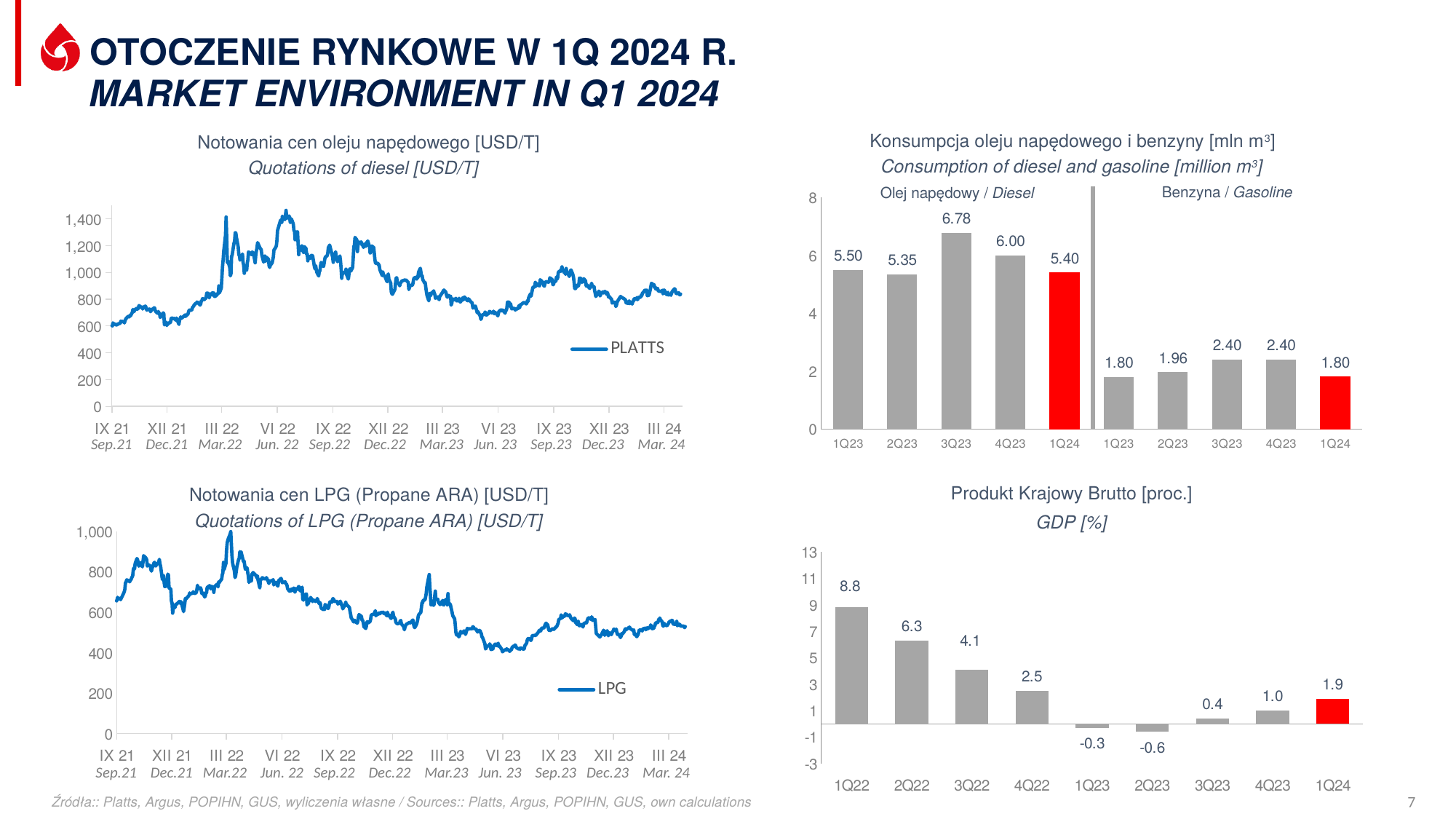

# OTOCZENIE RYNKOWE W 1Q 2024 R.
MARKET ENVIRONMENT IN Q1 2024
Konsumpcja oleju napędowego i benzyny [mln m3]
Notowania cen oleju napędowego [USD/T]
Consumption of diesel and gasoline [million m3]

### Chart

| Category | ON |
|---|---|
| 1Q23 | 5.5 |
| 2Q23 | 5.35 |
| 3Q23 | 6.78 |
| 4Q23 | 6.0 |
| 1Q24 | 5.4 |
| 1Q23 | 1.8 |
| 2Q23 | 1.96 |
| 3Q23 | 2.4 |
| 4Q23 | 2.4 |
| 1Q24 | 1.8 |
Quotations of diesel [USD/T]

### Chart

| Category | PLATTS |
|---|---|
| 44200 | 422.5 |
| 44201 | 434.75 |
| 44202 | 438.25 |
| 44203 | 439.0 |
| 44204 | 446.75 |
| 44207 | 449.0 |
| 44208 | 461.25 |
| 44209 | 461.5 |
| 44210 | 461.25 |
| 44211 | 453.75 |
| 44214 | 455.75 |
| 44215 | 461.0 |
| 44216 | 460.5 |
| 44217 | 456.5 |
| 44218 | 450.5 |
| 44221 | 451.0 |
| 44222 | 452.75 |
| 44223 | 458.0 |
| 44224 | 453.5 |
| 44225 | 452.5 |
| 44228 | 456.5 |
| 44229 | 474.0 |
| 44230 | 480.5 |
| 44231 | 479.0 |
| 44232 | 491.5 |
| 44235 | 497.5 |
| 44236 | 500.5 |
| 44237 | 505.25 |
| 44238 | 505.25 |
| 44239 | 505.75 |
| 44242 | 521.5 |
| 44243 | 518.5 |
| 44244 | 522.5 |
| 44245 | 529.75 |
| 44246 | 525.5 |
| 44249 | 528.5 |
| 44250 | 534.25 |
| 44251 | 542.75 |
| 44252 | 544.0 |
| 44253 | 534.25 |
| 44256 | 529.0 |
| 44257 | 520.0 |
| 44258 | 522.5 |
| 44259 | 538.25 |
| 44260 | 550.0 |
| 44263 | 548.75 |
| 44264 | 541.0 |
| 44265 | 534.5 |
| 44266 | 549.75 |
| 44267 | 554.5 |
| 44270 | 544.75 |
| 44271 | 539.0 |
| 44272 | 532.25 |
| 44273 | 516.0 |
| 44274 | 511.25 |
| 44277 | 514.5 |
| 44278 | 499.25 |
| 44279 | 510.0 |
| 44280 | 490.25 |
| 44281 | 514.75 |
| 44284 | 508.0 |
| 44285 | 510.0 |
| 44286 | 507.5 |
| 44287 | 501.0 |
| 44292 | 508.5 |
| 44293 | 499.5 |
| 44294 | 506.0 |
| 44295 | 509.0 |
| 44298 | 514.75 |
| 44299 | 513.25 |
| 44300 | 532.0 |
| 44301 | 533.25 |
| 44302 | 534.25 |
| 44305 | 532.5 |
| 44306 | 522.75 |
| 44307 | 524.25 |
| 44308 | 524.75 |
| 44309 | 528.5 |
| 44312 | 526.25 |
| 44313 | 529.5 |
| 44314 | 543.5 |
| 44315 | 547.75 |
| 44316 | 537.75 |
| 44320 | 555.25 |
| 44321 | 562.75 |
| 44322 | 554.25 |
| 44323 | 554.0 |
| 44326 | 557.5 |
| 44327 | 561.25 |
| 44328 | 572.75 |
| 44329 | 552.0 |
| 44330 | 560.75 |
| 44333 | 567.0 |
| 44334 | 569.25 |
| 44335 | 546.25 |
| 44336 | 549.5 |
| 44337 | 550.0 |
| 44340 | 560.5 |
| 44341 | 562.5 |
| 44342 | 565.25 |
| 44343 | 566.0 |
| 44344 | 569.25 |
| 44348 | 577.75 |
| 44349 | 583.25 |
| 44350 | 581.0 |
| 44351 | 585.25 |
| 44354 | 584.0 |
| 44355 | 584.25 |
| 44356 | 589.0 |
| 44357 | 591.75 |
| 44358 | 592.25 |
| 44361 | 597.25 |
| 44362 | 599.0 |
| 44363 | 608.25 |
| 44364 | 594.25 |
| 44365 | 596.75 |
| 44368 | 599.0 |
| 44369 | 603.75 |
| 44370 | 610.5 |
| 44371 | 607.0 |
| 44372 | 609.5 |
| 44375 | 603.75 |
| 44376 | 604.25 |
| 44377 | 601.0 |
| 44378 | 610.0 |
| 44379 | 615.25 |
| 44382 | 618.75 |
| 44383 | 603.0 |
| 44384 | 590.0 |
| 44385 | 596.25 |
| 44386 | 614.25 |
| 44389 | 610.0 |
| 44390 | 615.75 |
| 44391 | 616.0 |
| 44392 | 604.75 |
| 44393 | 600.5 |
| 44396 | 565.75 |
| 44397 | 567.0 |
| 44398 | 589.0 |
| 44399 | 597.0 |
| 44400 | 602.75 |
| 44403 | 604.0 |
| 44404 | 604.25 |
| 44405 | 605.25 |
| 44406 | 613.0 |
| 44407 | 616.75 |
| 44410 | 600.5 |
| 44411 | 595.5 |
| 44412 | 585.5 |
| 44413 | 588.25 |
| 44414 | 584.75 |
| 44417 | 565.75 |
| 44418 | 583.75 |
| 44419 | 580.25 |
| 44420 | 587.0 |
| 44421 | 586.75 |
| 44424 | 575.75 |
| 44425 | 578.5 |
| 44426 | 575.25 |
| 44427 | 547.75 |
| 44428 | 551.0 |
| 44431 | 574.25 |
| 44432 | 590.25 |
| 44433 | 594.25 |
| 44434 | 594.0 |
| 44435 | 603.5 |
| 44439 | 605.25 |
| 44440 | 600.0 |
| 44441 | 623.0 |
| 44442 | 618.0 |
| 44445 | 612.0 |
| 44446 | 607.25 |
| 44447 | 608.75 |
| 44448 | 609.25 |
| 44449 | 614.75 |
| 44452 | 619.25 |
| 44453 | 619.5 |
| 44454 | 636.25 |
| 44455 | 632.75 |
| 44456 | 634.75 |
| 44459 | 630.75 |
| 44460 | 623.0 |
| 44461 | 639.25 |
| 44462 | 650.5 |
| 44463 | 657.5 |
| 44466 | 671.75 |
| 44467 | 666.75 |
| 44468 | 669.25 |
| 44469 | 678.75 |
| 44470 | 675.75 |
| 44473 | 701.25 |
| 44474 | 723.5 |
| 44475 | 707.5 |
| 44476 | 708.75 |
| 44477 | 721.0 |
| 44480 | 731.0 |
| 44481 | 724.5 |
| 44482 | 728.5 |
| 44483 | 732.75 |
| 44484 | 752.75 |
| 44487 | 743.0 |
| 44488 | 738.5 |
| 44489 | 741.75 |
| 44490 | 726.75 |
| 44491 | 736.25 |
| 44494 | 748.5 |
| 44495 | 747.25 |
| 44496 | 731.0 |
| 44497 | 718.25 |
| 44498 | 722.0 |
| 44501 | 726.25 |
| 44502 | 725.5 |
| 44503 | 707.0 |
| 44504 | 713.25 |
| 44505 | 723.25 |
| 44508 | 729.5 |
| 44509 | 736.25 |
| 44510 | 733.5 |
| 44511 | 713.5 |
| 44512 | 706.5 |
| 44515 | 694.25 |
| 44516 | 708.25 |
| 44517 | 696.25 |
| 44518 | 693.25 |
| 44519 | 664.25 |
| 44522 | 680.0 |
| 44523 | 690.25 |
| 44524 | 697.75 |
| 44525 | 692.25 |
| 44526 | 608.25 |
| 44529 | 628.5 |
| 44530 | 603.5 |
| 44531 | 620.25 |
| 44532 | 614.0 |
| 44533 | 622.5 |
| 44536 | 626.25 |
| 44537 | 653.5 |
| 44538 | 659.75 |
| 44539 | 659.25 |
| 44540 | 654.0 |
| 44543 | 657.0 |
| 44544 | 651.0 |
| 44545 | 641.75 |
| 44546 | 659.25 |
| 44547 | 647.25 |
| 44550 | 612.25 |
| 44551 | 644.5 |
| 44552 | 654.0 |
| 44553 | 668.25 |
| 44554 | 657.0 |
| 44559 | 675.75 |
| 44560 | 683.0 |
| 44561 | 671.75 |
| 44565 | 689.75 |
| 44566 | 707.25 |
| 44567 | 718.5 |
| 44568 | 719.25 |
| 44571 | 717.25 |
| 44572 | 731.5 |
| 44573 | 744.0 |
| 44574 | 744.75 |
| 44575 | 756.0 |
| 44578 | 769.5 |
| 44579 | 771.0 |
| 44580 | 779.0 |
| 44581 | 776.25 |
| 44582 | 771.5 |
| 44585 | 756.25 |
| 44586 | 764.25 |
| 44587 | 787.75 |
| 44588 | 789.25 |
| 44589 | 804.25 |
| 44592 | 797.0 |
| 44593 | 803.25 |
| 44594 | 803.25 |
| 44595 | 816.75 |
| 44596 | 845.75 |
| 44599 | 843.5 |
| 44600 | 810.0 |
| 44601 | 825.5 |
| 44602 | 833.5 |
| 44603 | 838.5 |
| 44606 | 849.0 |
| 44607 | 826.0 |
| 44608 | 846.0 |
| 44609 | 819.5 |
| 44610 | 821.5 |
| 44613 | 833.5 |
| 44614 | 844.0 |
| 44615 | 841.25 |
| 44616 | 899.25 |
| 44617 | 847.0 |
| 44620 | 883.75 |
| 44621 | 963.5 |
| 44622 | 1043.5 |
| 44623 | 1090.5 |
| 44624 | 1155.5 |
| 44627 | 1277.5 |
| 44628 | 1414.0 |
| 44629 | 1256.25 |
| 44630 | 1072.75 |
| 44631 | 1085.5 |
| 44634 | 1036.0 |
| 44635 | 974.75 |
| 44636 | 990.25 |
| 44637 | 1119.25 |
| 44638 | 1130.25 |
| 44641 | 1217.5 |
| 44642 | 1231.25 |
| 44643 | 1296.75 |
| 44644 | 1295.25 |
| 44645 | 1262.0 |
| 44648 | 1189.25 |
| 44649 | 1132.0 |
| 44650 | 1125.75 |
| 44651 | 1091.5 |
| 44652 | 1107.5 |
| 44655 | 1137.0 |
| 44656 | 1075.0 |
| 44657 | 1052.75 |
| 44658 | 993.25 |
| 44659 | 1021.75 |
| 44662 | 1017.75 |
| 44663 | 1069.5 |
| 44664 | 1095.75 |
| 44665 | 1153.0 |
| 44670 | 1132.5 |
| 44671 | 1153.5 |
| 44672 | 1136.25 |
| 44673 | 1148.25 |
| 44676 | 1071.75 |
| 44677 | 1128.5 |
| 44678 | 1159.25 |
| 44679 | 1184.0 |
| 44680 | 1222.5 |
| 44684 | 1182.75 |
| 44685 | 1175.0 |
| 44686 | 1171.5 |
| 44687 | 1130.5 |
| 44690 | 1077.5 |
| 44691 | 1087.0 |
| 44692 | 1122.0 |
| 44693 | 1084.5 |
| 44694 | 1114.75 |
| 44697 | 1103.0 |
| 44698 | 1098.25 |
| 44699 | 1049.75 |
| 44700 | 1037.25 |
| 44701 | 1053.25 |
| 44704 | 1071.0 |
| 44705 | 1093.0 |
| 44706 | 1115.25 |
| 44707 | 1168.0 |
| 44708 | 1172.25 |
| 44711 | 1197.25 |
| 44712 | 1240.25 |
| 44713 | 1312.75 |
| 44718 | 1391.0 |
| 44719 | 1379.0 |
| 44720 | 1372.75 |
| 44721 | 1420.0 |
| 44722 | 1408.75 |
| 44725 | 1394.0 |
| 44726 | 1425.25 |
| 44727 | 1463.25 |
| 44728 | 1417.25 |
| 44729 | 1405.25 |
| 44732 | 1421.0 |
| 44733 | 1411.25 |
| 44734 | 1372.0 |
| 44735 | 1387.75 |
| 44736 | 1399.25 |
| 44739 | 1361.0 |
| 44740 | 1312.5 |
| 44741 | 1308.25 |
| 44742 | 1243.75 |
| 44743 | 1296.75 |
| 44746 | 1303.75 |
| 44747 | 1210.0 |
| 44748 | 1132.25 |
| 44749 | 1179.25 |
| 44750 | 1169.25 |
| 44753 | 1199.25 |
| 44754 | 1159.0 |
| 44755 | 1178.25 |
| 44756 | 1149.25 |
| 44757 | 1193.25 |
| 44760 | 1178.75 |
| 44761 | 1135.5 |
| 44762 | 1138.0 |
| 44763 | 1086.5 |
| 44764 | 1123.0 |
| 44767 | 1105.5 |
| 44768 | 1110.75 |
| 44769 | 1127.75 |
| 44770 | 1125.75 |
| 44771 | 1123.5 |
| 44774 | 1039.0 |
| 44775 | 1025.5 |
| 44776 | 1050.5 |
| 44777 | 1018.75 |
| 44778 | 999.25 |
| 44781 | 973.75 |
| 44782 | 1013.0 |
| 44783 | 1011.25 |
| 44784 | 1048.75 |
| 44785 | 1074.5 |
| 44788 | 1047.5 |
| 44789 | 1045.75 |
| 44790 | 1070.0 |
| 44791 | 1100.75 |
| 44792 | 1115.0 |
| 44795 | 1124.25 |
| 44796 | 1143.5 |
| 44797 | 1187.75 |
| 44798 | 1193.25 |
| 44799 | 1204.5 |
| 44803 | 1133.0 |
| 44804 | 1114.5 |
| 44805 | 1075.5 |
| 44806 | 1111.75 |
| 44809 | 1154.0 |
| 44810 | 1095.25 |
| 44811 | 1104.75 |
| 44812 | 1080.0 |
| 44813 | 1091.5 |
| 44816 | 1122.75 |
| 44817 | 1085.75 |
| 44818 | 1030.0 |
| 44819 | 956.0 |
| 44820 | 988.25 |
| 44824 | 1002.75 |
| 44825 | 994.75 |
| 44826 | 1024.25 |
| 44827 | 985.0 |
| 44830 | 950.0 |
| 44831 | 986.25 |
| 44832 | 1023.0 |
| 44833 | 1027.5 |
| 44834 | 1009.75 |
| 44837 | 1037.0 |
| 44838 | 1108.0 |
| 44839 | 1193.5 |
| 44840 | 1202.5 |
| 44841 | 1261.5 |
| 44844 | 1242.5 |
| 44845 | 1155.75 |
| 44846 | 1206.25 |
| 44847 | 1228.25 |
| 44848 | 1215.5 |
| 44851 | 1227.75 |
| 44852 | 1218.5 |
| 44853 | 1201.75 |
| 44854 | 1209.5 |
| 44855 | 1186.5 |
| 44858 | 1215.25 |
| 44859 | 1194.75 |
| 44860 | 1221.25 |
| 44861 | 1224.75 |
| 44862 | 1235.0 |
| 44865 | 1192.75 |
| 44866 | 1144.75 |
| 44867 | 1148.25 |
| 44868 | 1193.0 |
| 44869 | 1197.0 |
| 44872 | 1185.25 |
| 44873 | 1137.25 |
| 44874 | 1092.0 |
| 44875 | 1067.25 |
| 44876 | 1067.25 |
| 44879 | 1069.0 |
| 44880 | 1055.0 |
| 44881 | 1055.75 |
| 44882 | 1020.5 |
| 44883 | 1010.75 |
| 44886 | 976.5 |
| 44887 | 1004.25 |
| 44888 | 981.5 |
| 44889 | 976.5 |
| 44890 | 976.0 |
| 44893 | 941.75 |
| 44894 | 930.75 |
| 44895 | 968.75 |
| 44896 | 988.75 |
| 44897 | 949.5 |
| 44900 | 920.75 |
| 44901 | 855.5 |
| 44902 | 840.75 |
| 44903 | 837.0 |
| 44904 | 846.75 |
| 44907 | 874.25 |
| 44908 | 919.75 |
| 44909 | 958.0 |
| 44910 | 960.25 |
| 44911 | 921.5 |
| 44914 | 913.75 |
| 44915 | 900.0 |
| 44916 | 921.25 |
| 44917 | 924.75 |
| 44918 | 935.5 |
| 44923 | 943.0 |
| 44924 | 942.0 |
| 44925 | 945.0 |
| 44929 | 925.25 |
| 44930 | 872.5 |
| 44931 | 887.75 |
| 44932 | 903.75 |
| 44935 | 903.5 |
| 44936 | 905.0 |
| 44937 | 923.0 |
| 44938 | 949.25 |
| 44939 | 961.75 |
| 44942 | 958.5 |
| 44943 | 950.0 |
| 44944 | 972.25 |
| 44945 | 960.25 |
| 44946 | 1001.5 |
| 44949 | 1030.75 |
| 44950 | 1001.75 |
| 44951 | 969.5 |
| 44952 | 976.0 |
| 44953 | 946.5 |
| 44956 | 921.5 |
| 44957 | 924.0 |
| 44958 | 889.0 |
| 44959 | 855.25 |
| 44960 | 828.75 |
| 44963 | 788.5 |
| 44964 | 840.25 |
| 44965 | 844.25 |
| 44966 | 825.75 |
| 44967 | 843.75 |
| 44970 | 854.5 |
| 44971 | 862.75 |
| 44972 | 842.75 |
| 44973 | 836.25 |
| 44974 | 806.75 |
| 44977 | 818.0 |
| 44978 | 815.5 |
| 44979 | 811.25 |
| 44980 | 796.25 |
| 44981 | 820.0 |
| 44984 | 839.5 |
| 44985 | 846.0 |
| 44986 | 852.25 |
| 44987 | 863.25 |
| 44988 | 868.25 |
| 44991 | 853.75 |
| 44992 | 835.5 |
| 44993 | 819.25 |
| 44994 | 815.0 |
| 44995 | 829.25 |
| 44998 | 821.25 |
| 44999 | 821.5 |
| 45000 | 755.5 |
| 45001 | 771.0 |
| 45002 | 802.0 |
| 45005 | 797.5 |
| 45006 | 795.25 |
| 45007 | 806.5 |
| 45008 | 805.75 |
| 45009 | 787.75 |
| 45012 | 790.25 |
| 45013 | 807.0 |
| 45014 | 786.0 |
| 45015 | 778.75 |
| 45016 | 784.25 |
| 45019 | 810.75 |
| 45020 | 794.75 |
| 45021 | 811.5 |
| 45022 | 816.25 |
| 45027 | 788.0 |
| 45028 | 802.25 |
| 45029 | 803.0 |
| 45030 | 793.75 |
| 45033 | 777.5 |
| 45034 | 777.75 |
| 45035 | 762.5 |
| 45036 | 733.5 |
| 45037 | 741.25 |
| 45040 | 748.25 |
| 45041 | 732.0 |
| 45042 | 717.75 |
| 45043 | 698.75 |
| 45044 | 708.0 |
| 45048 | 673.75 |
| 45049 | 649.5 |
| 45050 | 659.25 |
| 45051 | 683.25 |
| 45055 | 685.75 |
| 45056 | 704.5 |
| 45057 | 696.25 |
| 45058 | 681.0 |
| 45061 | 691.75 |
| 45062 | 693.75 |
| 45063 | 708.25 |
| 45064 | 707.25 |
| 45065 | 703.75 |
| 45068 | 697.0 |
| 45069 | 702.0 |
| 45070 | 710.25 |
| 45071 | 691.25 |
| 45072 | 704.0 |
| 45076 | 684.5 |
| 45077 | 675.25 |
| 45078 | 695.75 |
| 45079 | 709.25 |
| 45082 | 720.0 |
| 45083 | 712.75 |
| 45084 | 720.0 |
| 45085 | 712.25 |
| 45086 | 717.5 |
| 45089 | 695.5 |
| 45090 | 717.5 |
| 45091 | 716.0 |
| 45092 | 735.5 |
| 45093 | 778.0 |
| 45096 | 777.5 |
| 45097 | 745.75 |
| 45098 | 767.0 |
| 45099 | 745.25 |
| 45100 | 728.0 |
| 45103 | 731.75 |
| 45104 | 733.5 |
| 45105 | 726.25 |
| 45106 | 718.5 |
| 45107 | 729.25 |
| 45110 | 727.75 |
| 45111 | 736.75 |
| 45112 | 753.0 |
| 45113 | 735.75 |
| 45114 | 756.5 |
| 45117 | 765.0 |
| 45118 | 769.5 |
| 45119 | 772.75 |
| 45120 | 774.25 |
| 45121 | 774.5 |
| 45124 | 765.25 |
| 45125 | 770.5 |
| 45126 | 790.5 |
| 45127 | 783.0 |
| 45128 | 811.0 |
| 45131 | 840.5 |
| 45132 | 822.5 |
| 45133 | 847.75 |
| 45134 | 868.0 |
| 45135 | 890.25 |
| 45138 | 891.5 |
| 45139 | 925.75 |
| 45140 | 895.75 |
| 45141 | 909.75 |
| 45142 | 915.5 |
| 45145 | 901.5 |
| 45146 | 899.75 |
| 45147 | 945.5 |
| 45148 | 939.75 |
| 45149 | 939.0 |
| 45152 | 918.0 |
| 45153 | 899.25 |
| 45154 | 898.0 |
| 45155 | 920.0 |
| 45156 | 931.0 |
| 45159 | 929.5 |
| 45160 | 927.75 |
| 45161 | 928.0 |
| 45162 | 932.75 |
| 45163 | 960.25 |
| 45167 | 945.5 |
| 45168 | 908.25 |
| 45169 | 909.5 |
| 45170 | 928.5 |
| 45173 | 935.75 |
| 45174 | 967.25 |
| 45175 | 949.75 |
| 45176 | 960.0 |
| 45177 | 1000.25 |
| 45180 | 1013.0 |
| 45181 | 1008.75 |
| 45182 | 1022.75 |
| 45183 | 1043.0 |
| 45184 | 1020.5 |
| 45187 | 997.5 |
| 45188 | 1002.5 |
| 45189 | 985.5 |
| 45190 | 1029.25 |
| 45191 | 1002.5 |
| 45194 | 981.5 |
| 45195 | 970.25 |
| 45196 | 986.5 |
| 45197 | 1011.25 |
| 45198 | 1018.75 |
| 45201 | 984.5 |
| 45202 | 966.75 |
| 45203 | 932.0 |
| 45204 | 881.25 |
| 45205 | 879.0 |
| 45208 | 898.75 |
| 45209 | 907.5 |
| 45210 | 897.0 |
| 45211 | 913.25 |
| 45212 | 958.0 |
| 45215 | 952.75 |
| 45216 | 925.0 |
| 45217 | 935.0 |
| 45218 | 930.0 |
| 45219 | 953.0 |
| 45222 | 937.0 |
| 45223 | 901.5 |
| 45224 | 897.25 |
| 45225 | 906.5 |
| 45226 | 895.5 |
| 45229 | 880.75 |
| 45230 | 894.5 |
| 45231 | 902.0 |
| 45232 | 919.5 |
| 45233 | 896.25 |
| 45236 | 895.5 |
| 45237 | 863.75 |
| 45238 | 843.5 |
| 45239 | 820.5 |
| 45240 | 828.0 |
| 45243 | 850.0 |
| 45244 | 860.25 |
| 45245 | 853.0 |
| 45246 | 824.75 |
| 45247 | 836.25 |
| 45250 | 852.0 |
| 45251 | 855.25 |
| 45252 | 847.0 |
| 45253 | 851.0 |
| 45254 | 859.25 |
| 45257 | 836.5 |
| 45258 | 851.0 |
| 45259 | 836.5 |
| 45260 | 815.25 |
| 45261 | 820.5 |
| 45264 | 804.0 |
| 45265 | 799.5 |
| 45266 | 770.75 |
| 45267 | 773.0 |
| 45268 | 778.25 |
| 45271 | 776.25 |
| 45272 | 745.25 |
| 45273 | 754.0 |
| 45274 | 774.0 |
| 45275 | 785.5 |
| 45278 | 807.25 |
| 45279 | 814.75 |
| 45280 | 821.0 |
| 45281 | 813.5 |
| 45282 | 813.25 |
| 45287 | 799.25 |
| 45288 | 792.5 |
| 45289 | 772.0 |
| 45293 | 769.0 |
| 45294 | 788.0 |
| 45295 | 767.25 |
| 45296 | 781.0 |
| 45299 | 763.75 |
| 45300 | 781.75 |
| 45301 | 786.0 |
| 45302 | 802.5 |
| 45303 | 803.5 |
| 45306 | 798.75 |
| 45307 | 812.5 |
| 45308 | 796.25 |
| 45309 | 807.5 |
| 45310 | 814.25 |
| 45313 | 815.0 |
| 45314 | 829.75 |
| 45315 | 827.25 |
| 45316 | 846.75 |
| 45317 | 849.0 |
| 45320 | 867.5 |
| 45321 | 859.5 |
| 45322 | 866.25 |
| 45323 | 867.75 |
| 45324 | 826.25 |
| 45327 | 830.75 |
| 45328 | 853.25 |
| 45329 | 872.75 |
| 45330 | 897.75 |
| 45331 | 919.25 |
| 45334 | 907.5 |
| 45335 | 909.0 |
| 45336 | 887.75 |
| 45337 | 892.0 |
| 45338 | 876.0 |
| 45341 | 880.75 |
| 45342 | 864.25 |
| 45343 | 860.25 |
| 45344 | 861.0 |
| 45345 | 857.5 |
| 45348 | 862.0 |
| 45349 | 867.25 |
| 45350 | 840.5 |
| 45351 | 846.0 |
| 45352 | 869.0 |
| 45355 | 841.5 |
| 45356 | 834.25 |
| 45357 | 847.5 |
| 45358 | 850.75 |
| 45359 | 831.75 |
| 45362 | 835.5 |
| 45363 | 830.0 |
| 45364 | 844.0 |
| 45365 | 854.75 |
| 45366 | 861.75 |
| 45369 | 878.0 |
| 45370 | 873.75 |
| 45371 | 849.25 |
| 45372 | 841.75 |
| 45373 | 842.25 |
| 45376 | 847.75 |
| 45377 | 835.75 |
| 45378 | 832.5 |
| 45379 | 838.0 |
Benzyna / Gasoline
Olej napędowy / Diesel
Sep.21    Dec.21   Mar.22    Jun. 22   Sep.22    Dec.22    Mar.23   Jun. 23    Sep.23   Dec.23    Mar. 24
Produkt Krajowy Brutto [proc.]
GDP [%]
Notowania cen LPG (Propane ARA) [USD/T]

### Chart

| Category | LPG |
|---|---|
| 43832 | 484.5 |
| 43833 | 515.5 |
| 43836 | 531.0 |
| 43837 | 521.0 |
| 43838 | 493.5 |
| 43839 | 470.5 |
| 43840 | 466.0 |
| 43843 | 451.0 |
| 43844 | 471.0 |
| 43845 | 456.0 |
| 43846 | 454.0 |
| 43847 | 439.5 |
| 43850 | 444.0 |
| 43851 | 424.0 |
| 43852 | 424.0 |
| 43853 | 425.0 |
| 43854 | 404.0 |
| 43857 | 389.0 |
| 43858 | 378.0 |
| 43859 | 372.5 |
| 43860 | 360.0 |
| 43861 | 339.0 |
| 43864 | 317.0 |
| 43865 | 332.0 |
| 43866 | 333.5 |
| 43867 | 330.0 |
| 43868 | 337.0 |
| 43871 | 327.0 |
| 43872 | 320.0 |
| 43873 | 329.0 |
| 43874 | 334.0 |
| 43875 | 326.0 |
| 43878 | 333.0 |
| 43879 | 331.0 |
| 43880 | 346.0 |
| 43881 | 351.0 |
| 43882 | 339.5 |
| 43885 | 328.5 |
| 43886 | 327.5 |
| 43887 | 321.5 |
| 43888 | 316.0 |
| 43889 | 316.0 |
| 43892 | 320.0 |
| 43893 | 327.5 |
| 43894 | 307.5 |
| 43895 | 314.5 |
| 43896 | 291.5 |
| 43899 | 251.5 |
| 43900 | 229.0 |
| 43901 | 226.0 |
| 43902 | 208.0 |
| 43903 | 216.0 |
| 43906 | 192.5 |
| 43907 | 187.0 |
| 43908 | 163.5 |
| 43909 | 158.5 |
| 43910 | 166.0 |
| 43913 | 136.0 |
| 43914 | 149.0 |
| 43915 | 161.5 |
| 43916 | 167.5 |
| 43917 | 176.0 |
| 43920 | 175.5 |
| 43921 | 196.0 |
| 43922 | 189.0 |
| 43923 | 203.0 |
| 43924 | 226.0 |
| 43927 | 220.5 |
| 43928 | 217.5 |
| 43929 | 215.0 |
| 43930 | 221.0 |
| 43935 | 264.5 |
| 43936 | 260.5 |
| 43937 | 272.0 |
| 43938 | 280.5 |
| 43941 | 269.0 |
| 43942 | 234.0 |
| 43943 | 247.5 |
| 43944 | 247.0 |
| 43945 | 228.5 |
| 43948 | 219.0 |
| 43949 | 226.0 |
| 43950 | 224.5 |
| 43951 | 213.0 |
| 43952 | 208.5 |
| 43955 | 211.0 |
| 43956 | 229.5 |
| 43957 | 231.0 |
| 43958 | 240.5 |
| 43962 | 234.0 |
| 43963 | 236.5 |
| 43964 | 243.0 |
| 43965 | 255.0 |
| 43966 | 258.0 |
| 43969 | 279.0 |
| 43970 | 275.0 |
| 43971 | 284.0 |
| 43972 | 290.0 |
| 43973 | 278.5 |
| 43977 | 276.5 |
| 43978 | 262.5 |
| 43979 | 263.5 |
| 43980 | 274.0 |
| 43983 | 290.0 |
| 43984 | 294.5 |
| 43985 | 297.0 |
| 43986 | 299.0 |
| 43987 | 329.0 |
| 43990 | 321.0 |
| 43991 | 300.0 |
| 43992 | 297.0 |
| 43993 | 284.5 |
| 43994 | 290.0 |
| 43997 | 293.0 |
| 43998 | 300.0 |
| 43999 | 295.0 |
| 44000 | 295.0 |
| 44001 | 295.5 |
| 44004 | 302.5 |
| 44005 | 303.5 |
| 44006 | 282.5 |
| 44007 | 282.5 |
| 44008 | 273.5 |
| 44011 | 269.25 |
| 44012 | 267.0 |
| 44013 | 266.75 |
| 44014 | 271.0 |
| 44015 | 277.0 |
| 44018 | 276.5 |
| 44019 | 280.75 |
| 44020 | 282.0 |
| 44021 | 283.5 |
| 44022 | 284.0 |
| 44025 | 294.0 |
| 44026 | 295.75 |
| 44027 | 302.75 |
| 44028 | 303.0 |
| 44029 | 300.0 |
| 44032 | 305.0 |
| 44033 | 316.75 |
| 44034 | 310.0 |
| 44035 | 310.5 |
| 44036 | 307.25 |
| 44039 | 303.0 |
| 44040 | 298.0 |
| 44041 | 299.0 |
| 44042 | 292.0 |
| 44043 | 298.5 |
| 44046 | 318.25 |
| 44047 | 319.75 |
| 44048 | 335.75 |
| 44049 | 331.25 |
| 44050 | 323.5 |
| 44053 | 320.0 |
| 44054 | 318.0 |
| 44055 | 329.0 |
| 44056 | 328.25 |
| 44057 | 325.25 |
| 44060 | 330.25 |
| 44061 | 333.0 |
| 44062 | 335.75 |
| 44063 | 331.25 |
| 44064 | 332.5 |
| 44067 | 337.0 |
| 44068 | 330.5 |
| 44069 | 321.0 |
| 44070 | 322.0 |
| 44071 | 328.0 |
| 44075 | 328.5 |
| 44076 | 319.0 |
| 44077 | 304.25 |
| 44078 | 286.5 |
| 44081 | 295.0 |
| 44082 | 298.5 |
| 44083 | 303.0 |
| 44084 | 301.25 |
| 44085 | 303.5 |
| 44088 | 306.25 |
| 44089 | 312.0 |
| 44090 | 323.0 |
| 44091 | 330.5 |
| 44092 | 328.5 |
| 44095 | 314.25 |
| 44096 | 326.75 |
| 44097 | 331.5 |
| 44098 | 332.0 |
| 44099 | 348.75 |
| 44102 | 352.0 |
| 44103 | 348.25 |
| 44104 | 355.0 |
| 44105 | 347.0 |
| 44106 | 341.5 |
| 44109 | 355.0 |
| 44110 | 361.0 |
| 44111 | 361.0 |
| 44112 | 382.5 |
| 44113 | 389.5 |
| 44116 | 383.0 |
| 44117 | 384.75 |
| 44118 | 398.25 |
| 44119 | 394.0 |
| 44120 | 387.75 |
| 44123 | 390.25 |
| 44124 | 390.5 |
| 44125 | 381.25 |
| 44126 | 388.75 |
| 44127 | 384.0 |
| 44130 | 375.0 |
| 44131 | 377.0 |
| 44132 | 367.0 |
| 44133 | 365.0 |
| 44134 | 368.25 |
| 44137 | 377.0 |
| 44138 | 386.0 |
| 44139 | 388.5 |
| 44140 | 384.25 |
| 44141 | 372.5 |
| 44144 | 377.5 |
| 44145 | 374.0 |
| 44146 | 384.25 |
| 44147 | 392.5 |
| 44148 | 383.25 |
| 44151 | 379.5 |
| 44152 | 375.0 |
| 44153 | 372.0 |
| 44154 | 362.0 |
| 44155 | 370.0 |
| 44158 | 374.5 |
| 44159 | 392.5 |
| 44160 | 385.0 |
| 44161 | 381.75 |
| 44162 | 386.0 |
| 44165 | 384.0 |
| 44166 | 367.5 |
| 44167 | 370.0 |
| 44168 | 379.0 |
| 44169 | 389.0 |
| 44172 | 403.0 |
| 44173 | 411.0 |
| 44174 | 406.5 |
| 44175 | 419.5 |
| 44176 | 418.25 |
| 44179 | 420.0 |
| 44180 | 425.0 |
| 44181 | 439.5 |
| 44182 | 462.5 |
| 44183 | 484.5 |
| 44186 | 453.5 |
| 44187 | 449.5 |
| 44188 | 457.5 |
| 44189 | 465.5 |
| 44194 | 486.0 |
| 44196 | 507.5 |
| 44196 | 507.5 |
| 44200 | 526.75 |
| 44201 | 518.0 |
| 44202 | 523.0 |
| 44202 | 523.0 |
| 44203 | 513.75 |
| 44204 | 519.0 |
| 44207 | 522.0 |
| 44208 | 527.0 |
| 44209 | 531.0 |
| 44210 | 547.0 |
| 44211 | 549.5 |
| 44214 | 537.5 |
| 44215 | 514.0 |
| 44216 | 491.0 |
| 44217 | 495.5 |
| 44218 | 491.5 |
| 44221 | 496.5 |
| 44222 | 488.25 |
| 44223 | 488.5 |
| 44224 | 482.0 |
| 44225 | 493.0 |
| 44228 | 492.0 |
| 44229 | 499.5 |
| 44230 | 517.75 |
| 44231 | 521.5 |
| 44232 | 526.0 |
| 44235 | 531.0 |
| 44236 | 528.5 |
| 44237 | 524.5 |
| 44238 | 536.0 |
| 44239 | 541.0 |
| 44242 | 553.0 |
| 44243 | 554.5 |
| 44244 | 550.0 |
| 44245 | 568.75 |
| 44246 | 568.75 |
| 44249 | 564.0 |
| 44250 | 556.0 |
| 44251 | 562.25 |
| 44252 | 561.0 |
| 44253 | 558.0 |
| 44256 | 551.75 |
| 44257 | 545.75 |
| 44258 | 557.0 |
| 44259 | 570.0 |
| 44260 | 573.5 |
| 44263 | 572.0 |
| 44264 | 552.25 |
| 44265 | 533.5 |
| 44266 | 536.5 |
| 44267 | 539.0 |
| 44270 | 534.0 |
| 44271 | 528.0 |
| 44272 | 523.0 |
| 44273 | 511.0 |
| 44274 | 509.0 |
| 44277 | 511.25 |
| 44278 | 502.0 |
| 44279 | 503.0 |
| 44280 | 491.0 |
| 44281 | 503.25 |
| 44284 | 513.5 |
| 44285 | 519.0 |
| 44286 | 528.0 |
| 44287 | 524.5 |
| 44292 | 529.75 |
| 44293 | 513.0 |
| 44294 | 506.25 |
| 44295 | 500.0 |
| 44298 | 494.0 |
| 44299 | 482.0 |
| 44300 | 472.0 |
| 44301 | 472.75 |
| 44302 | 474.0 |
| 44305 | 461.5 |
| 44306 | 455.5 |
| 44307 | 459.0 |
| 44308 | 469.5 |
| 44309 | 472.5 |
| 44312 | 475.0 |
| 44313 | 481.0 |
| 44314 | 491.0 |
| 44315 | 498.0 |
| 44316 | 501.0 |
| 44320 | 496.5 |
| 44321 | 496.0 |
| 44322 | 482.25 |
| 44323 | 480.0 |
| 44326 | 479.0 |
| 44327 | 483.0 |
| 44328 | 489.5 |
| 44329 | 478.5 |
| 44330 | 480.5 |
| 44333 | 486.0 |
| 44334 | 491.0 |
| 44335 | 478.25 |
| 44336 | 483.25 |
| 44337 | 480.75 |
| 44340 | 488.0 |
| 44341 | 500.5 |
| 44342 | 506.0 |
| 44343 | 509.0 |
| 44344 | 513.5 |
| 44348 | 523.0 |
| 44350 | 519.5 |
| 44350 | 519.5 |
| 44351 | 523.5 |
| 44354 | 524.0 |
| 44355 | 531.5 |
| 44356 | 544.75 |
| 44357 | 552.0 |
| 44358 | 548.75 |
| 44361 | 556.25 |
| 44362 | 551.25 |
| 44363 | 560.75 |
| 44364 | 560.5 |
| 44365 | 566.5 |
| 44368 | 575.5 |
| 44369 | 590.25 |
| 44370 | 599.0 |
| 44371 | 606.0 |
| 44372 | 608.0 |
| 44375 | 603.5 |
| 44376 | 607.0 |
| 44377 | 619.5 |
| 44378 | 635.5 |
| 44379 | 665.0 |
| 44382 | 682.5 |
| 44383 | 670.75 |
| 44384 | 637.0 |
| 44385 | 620.0 |
| 44386 | 635.0 |
| 44389 | 631.0 |
| 44390 | 632.0 |
| 44391 | 635.25 |
| 44392 | 633.0 |
| 44393 | 632.0 |
| 44396 | 603.0 |
| 44397 | 594.75 |
| 44398 | 604.0 |
| 44399 | 614.0 |
| 44400 | 624.5 |
| 44403 | 624.0 |
| 44403 | 624.0 |
| 44405 | 628.0 |
| 44406 | 643.0 |
| 44407 | 640.75 |
| 44410 | 620.5 |
| 44411 | 619.5 |
| 44412 | 616.0 |
| 44413 | 620.0 |
| 44414 | 627.25 |
| 44417 | 624.0 |
| 44418 | 643.25 |
| 44419 | 660.25 |
| 44420 | 665.5 |
| 44421 | 667.5 |
| 44424 | 662.0 |
| 44425 | 662.5 |
| 44426 | 661.75 |
| 44427 | 637.5 |
| 44428 | 628.75 |
| 44431 | 638.25 |
| 44432 | 642.5 |
| 44433 | 642.75 |
| 44434 | 635.75 |
| 44435 | 649.75 |
| 44439 | 650.75 |
| 44440 | 661.0 |
| 44441 | 673.25 |
| 44442 | 665.5 |
| 44445 | 668.5 |
| 44446 | 661.5 |
| 44447 | 669.5 |
| 44448 | 674.5 |
| 44449 | 680.5 |
| 44452 | 701.0 |
| 44453 | 714.0 |
| 44454 | 746.0 |
| 44455 | 748.0 |
| 44456 | 759.5 |
| 44459 | 756.0 |
| 44460 | 754.0 |
| 44461 | 750.0 |
| 44462 | 758.0 |
| 44463 | 760.25 |
| 44466 | 781.0 |
| 44467 | 811.25 |
| 44468 | 819.0 |
| 44469 | 813.0 |
| 44470 | 840.0 |
| 44473 | 865.0 |
| 44474 | 860.25 |
| 44475 | 843.5 |
| 44476 | 827.5 |
| 44477 | 830.75 |
| 44480 | 846.0 |
| 44481 | 833.5 |
| 44482 | 824.0 |
| 44483 | 849.0 |
| 44484 | 879.0 |
| 44487 | 870.0 |
| 44488 | 866.0 |
| 44489 | 860.0 |
| 44490 | 827.75 |
| 44491 | 835.0 |
| 44494 | 831.0 |
| 44495 | 826.0 |
| 44496 | 811.0 |
| 44497 | 803.0 |
| 44498 | 817.0 |
| 44501 | 842.75 |
| 44502 | 846.5 |
| 44503 | 830.5 |
| 44504 | 828.5 |
| 44505 | 833.25 |
| 44508 | 844.25 |
| 44509 | 847.0 |
| 44510 | 861.0 |
| 44511 | 839.0 |
| 44512 | 827.5 |
| 44515 | 761.0 |
| 44516 | 777.0 |
| 44517 | 781.0 |
| 44518 | 745.0 |
| 44519 | 726.0 |
| 44522 | 730.0 |
| 44523 | 756.0 |
| 44524 | 788.0 |
| 44525 | 783.0 |
| 44526 | 720.0 |
| 44529 | 714.0 |
| 44530 | 653.0 |
| 44531 | 646.0 |
| 44532 | 595.0 |
| 44533 | 619.5 |
| 44536 | 624.0 |
| 44537 | 639.0 |
| 44538 | 638.0 |
| 44539 | 641.5 |
| 44540 | 644.0 |
| 44543 | 653.0 |
| 44544 | 650.5 |
| 44545 | 642.0 |
| 44546 | 652.0 |
| 44547 | 639.5 |
| 44550 | 603.0 |
| 44551 | 621.5 |
| 44552 | 643.0 |
| 44553 | 668.5 |
| 44554 | 665.0 |
| 44559 | 683.0 |
| 44560 | 695.0 |
| 44561 | 690.0 |
| 44565 | 694.0 |
| 44566 | 700.75 |
| 44567 | 695.0 |
| 44568 | 691.75 |
| 44571 | 696.5 |
| 44572 | 711.5 |
| 44573 | 732.5 |
| 44574 | 721.5 |
| 44575 | 715.0 |
| 44578 | 720.0 |
| 44579 | 712.5 |
| 44580 | 692.25 |
| 44581 | 695.75 |
| 44582 | 694.25 |
| 44585 | 675.0 |
| 44586 | 682.0 |
| 44587 | 697.0 |
| 44588 | 696.0 |
| 44589 | 722.0 |
| 44592 | 728.75 |
| 44593 | 731.0 |
| 44594 | 726.0 |
| 44595 | 715.0 |
| 44596 | 728.0 |
| 44599 | 722.0 |
| 44600 | 698.0 |
| 44601 | 722.0 |
| 44602 | 728.5 |
| 44603 | 731.5 |
| 44606 | 738.5 |
| 44607 | 725.0 |
| 44608 | 749.5 |
| 44609 | 746.0 |
| 44610 | 751.75 |
| 44613 | 763.5 |
| 44614 | 785.0 |
| 44615 | 794.5 |
| 44616 | 846.0 |
| 44617 | 810.5 |
| 44620 | 841.25 |
| 44621 | 904.5 |
| 44622 | 941.0 |
| 44623 | 954.25 |
| 44624 | 964.25 |
| 44627 | 985.75 |
| 44628 | 998.25 |
| 44629 | 939.0 |
| 44630 | 880.0 |
| 44631 | 842.5 |
| 44634 | 803.5 |
| 44635 | 771.0 |
| 44636 | 779.0 |
| 44637 | 800.0 |
| 44638 | 822.5 |
| 44641 | 861.0 |
| 44642 | 866.0 |
| 44643 | 899.0 |
| 44644 | 892.5 |
| 44645 | 898.0 |
| 44648 | 862.0 |
| 44649 | 850.0 |
| 44650 | 853.0 |
| 44651 | 833.0 |
| 44652 | 813.0 |
| 44655 | 818.5 |
| 44656 | 796.0 |
| 44657 | 779.0 |
| 44658 | 747.0 |
| 44659 | 755.0 |
| 44662 | 754.0 |
| 44663 | 788.0 |
| 44664 | 791.75 |
| 44665 | 796.0 |
| 44670 | 779.5 |
| 44671 | 770.0 |
| 44672 | 780.0 |
| 44673 | 760.5 |
| 44676 | 720.0 |
| 44677 | 757.25 |
| 44678 | 761.0 |
| 44679 | 765.5 |
| 44680 | 770.5 |
| 44684 | 763.5 |
| 44685 | 765.25 |
| 44686 | 766.5 |
| 44687 | 770.5 |
| 44690 | 751.0 |
| 44691 | 742.0 |
| 44692 | 755.5 |
| 44693 | 752.5 |
| 44694 | 754.5 |
| 44697 | 756.5 |
| 44698 | 761.0 |
| 44699 | 734.5 |
| 44700 | 741.25 |
| 44701 | 748.0 |
| 44704 | 743.5 |
| 44705 | 730.0 |
| 44706 | 730.0 |
| 44707 | 755.75 |
| 44708 | 758.0 |
| 44711 | 767.0 |
| 44712 | 760.5 |
| 44713 | 746.0 |
| 44718 | 749.5 |
| 44719 | 740.0 |
| 44720 | 740.0 |
| 44721 | 731.0 |
| 44722 | 716.0 |
| 44725 | 703.75 |
| 44726 | 707.75 |
| 44727 | 704.5 |
| 44728 | 714.0 |
| 44729 | 706.5 |
| 44732 | 718.75 |
| 44733 | 716.5 |
| 44734 | 698.5 |
| 44735 | 708.5 |
| 44736 | 716.5 |
| 44739 | 713.0 |
| 44740 | 726.5 |
| 44741 | 725.5 |
| 44742 | 711.75 |
| 44743 | 704.5 |
| 44746 | 723.25 |
| 44747 | 664.5 |
| 44748 | 659.25 |
| 44749 | 677.5 |
| 44750 | 685.75 |
| 44753 | 690.0 |
| 44754 | 636.5 |
| 44755 | 660.25 |
| 44756 | 641.0 |
| 44757 | 652.5 |
| 44760 | 672.25 |
| 44761 | 667.75 |
| 44762 | 664.25 |
| 44763 | 652.75 |
| 44764 | 660.75 |
| 44767 | 655.75 |
| 44768 | 652.75 |
| 44769 | 658.0 |
| 44770 | 656.0 |
| 44771 | 667.75 |
| 44774 | 642.0 |
| 44775 | 648.0 |
| 44776 | 642.75 |
| 44777 | 625.0 |
| 44778 | 618.0 |
| 44781 | 613.0 |
| 44782 | 614.0 |
| 44783 | 613.75 |
| 44784 | 638.25 |
| 44788 | 621.25 |
| 44789 | 618.0 |
| 44790 | 625.0 |
| 44791 | 642.0 |
| 44792 | 651.0 |
| 44795 | 649.0 |
| 44796 | 661.5 |
| 44797 | 667.25 |
| 44798 | 662.5 |
| 44799 | 653.5 |
| 44803 | 653.0 |
| 44804 | 653.0 |
| 44805 | 640.0 |
| 44806 | 643.5 |
| 44809 | 654.25 |
| 44810 | 645.0 |
| 44811 | 636.25 |
| 44812 | 633.0 |
| 44813 | 616.5 |
| 44816 | 631.0 |
| 44817 | 639.0 |
| 44818 | 650.0 |
| 44819 | 633.5 |
| 44820 | 636.0 |
| 44824 | 623.25 |
| 44825 | 605.25 |
| 44826 | 590.0 |
| 44827 | 572.5 |
| 44830 | 558.0 |
| 44831 | 551.75 |
| 44832 | 560.25 |
| 44833 | 559.0 |
| 44834 | 552.0 |
| 44837 | 546.0 |
| 44838 | 555.0 |
| 44839 | 577.0 |
| 44840 | 588.0 |
| 44844 | 578.5 |
| 44845 | 560.0 |
| 44846 | 559.0 |
| 44847 | 547.75 |
| 44848 | 528.25 |
| 44851 | 519.5 |
| 44852 | 529.0 |
| 44853 | 550.0 |
| 44854 | 553.0 |
| 44855 | 547.0 |
| 44858 | 553.0 |
| 44859 | 563.25 |
| 44860 | 584.0 |
| 44861 | 587.0 |
| 44862 | 589.0 |
| 44865 | 590.0 |
| 44866 | 599.25 |
| 44867 | 607.0 |
| 44868 | 582.0 |
| 44869 | 587.75 |
| 44872 | 591.0 |
| 44873 | 596.25 |
| 44874 | 592.0 |
| 44875 | 594.0 |
| 44876 | 599.0 |
| 44879 | 598.0 |
| 44880 | 600.0 |
| 44881 | 593.0 |
| 44882 | 593.0 |
| 44883 | 596.0 |
| 44886 | 582.0 |
| 44887 | 600.0 |
| 44888 | 583.0 |
| 44889 | 588.0 |
| 44890 | 582.0 |
| 44893 | 568.88 |
| 44894 | 575.25 |
| 44895 | 592.5 |
| 44896 | 600.0 |
| 44897 | 580.0 |
| 44900 | 566.0 |
| 44901 | 548.0 |
| 44902 | 547.0 |
| 44903 | 542.5 |
| 44904 | 543.0 |
| 44907 | 545.5 |
| 44908 | 556.0 |
| 44909 | 559.0 |
| 44910 | 543.0 |
| 44911 | 538.5 |
| 44914 | 528.0 |
| 44915 | 513.0 |
| 44916 | 526.0 |
| 44917 | 534.0 |
| 44918 | 539.5 |
| 44923 | 548.5 |
| 44924 | 549.0 |
| 44925 | 547.0 |
| 44929 | 561.5 |
| 44930 | 543.0 |
| 44931 | 529.0 |
| 44932 | 523.5 |
| 44935 | 539.5 |
| 44936 | 550.0 |
| 44937 | 563.25 |
| 44938 | 581.75 |
| 44939 | 588.75 |
| 44942 | 598.5 |
| 44943 | 620.5 |
| 44944 | 646.5 |
| 44945 | 645.0 |
| 44946 | 658.5 |
| 44949 | 660.5 |
| 44950 | 674.5 |
| 44951 | 691.0 |
| 44952 | 721.0 |
| 44953 | 740.5 |
| 44956 | 786.0 |
| 44957 | 727.5 |
| 44958 | 681.75 |
| 44959 | 636.0 |
| 44960 | 650.0 |
| 44963 | 634.0 |
| 44964 | 637.0 |
| 44965 | 678.0 |
| 44966 | 704.0 |
| 44967 | 663.0 |
| 44970 | 664.0 |
| 44971 | 651.0 |
| 44972 | 643.75 |
| 44973 | 643.0 |
| 44974 | 637.25 |
| 44977 | 651.75 |
| 44978 | 657.5 |
| 44979 | 638.0 |
| 44980 | 635.0 |
| 44981 | 657.0 |
| 44984 | 661.0 |
| 44985 | 666.0 |
| 44986 | 636.0 |
| 44987 | 691.75 |
| 44988 | 646.25 |
| 44991 | 637.25 |
| 44992 | 622.75 |
| 44993 | 609.75 |
| 44994 | 596.0 |
| 44995 | 582.0 |
| 44998 | 567.25 |
| 44999 | 541.0 |
| 45000 | 502.0 |
| 45001 | 487.0 |
| 45002 | 493.0 |
| 45005 | 478.0 |
| 45006 | 483.25 |
| 45007 | 495.5 |
| 45008 | 505.0 |
| 45009 | 497.0 |
| 45012 | 499.0 |
| 45013 | 506.0 |
| 45014 | 507.0 |
| 45015 | 500.0 |
| 45016 | 490.0 |
| 45019 | 520.0 |
| 45020 | 517.0 |
| 45021 | 515.5 |
| 45022 | 518.0 |
| 45027 | 518.25 |
| 45028 | 527.75 |
| 45029 | 527.0 |
| 45030 | 518.5 |
| 45033 | 516.5 |
| 45034 | 513.5 |
| 45035 | 506.5 |
| 45036 | 501.75 |
| 45037 | 508.5 |
| 45040 | 509.75 |
| 45041 | 498.0 |
| 45042 | 495.0 |
| 45043 | 478.0 |
| 45044 | 475.5 |
| 45048 | 443.75 |
| 45049 | 418.0 |
| 45050 | 421.5 |
| 45051 | 430.75 |
| 45055 | 433.75 |
| 45056 | 443.0 |
| 45057 | 435.75 |
| 45058 | 415.5 |
| 45061 | 417.0 |
| 45062 | 427.25 |
| 45063 | 436.0 |
| 45064 | 438.25 |
| 45065 | 442.0 |
| 45068 | 433.5 |
| 45069 | 443.0 |
| 45070 | 446.0 |
| 45071 | 431.0 |
| 45072 | 433.5 |
| 45076 | 414.75 |
| 45077 | 403.75 |
| 45078 | 406.5 |
| 45079 | 409.5 |
| 45082 | 414.5 |
| 45083 | 412.5 |
| 45084 | 419.0 |
| 45085 | 414.0 |
| 45086 | 416.0 |
| 45089 | 406.0 |
| 45090 | 411.0 |
| 45091 | 413.0 |
| 45092 | 415.0 |
| 45093 | 426.0 |
| 45096 | 433.0 |
| 45097 | 431.0 |
| 45098 | 437.75 |
| 45099 | 433.0 |
| 45100 | 424.0 |
| 45103 | 419.0 |
| 45104 | 418.0 |
| 45105 | 421.0 |
| 45106 | 416.0 |
| 45107 | 423.5 |
| 45110 | 419.5 |
| 45111 | 417.5 |
| 45112 | 417.5 |
| 45113 | 418.5 |
| 45114 | 434.0 |
| 45117 | 446.75 |
| 45118 | 461.75 |
| 45119 | 468.5 |
| 45120 | 469.5 |
| 45121 | 469.5 |
| 45124 | 460.0 |
| 45125 | 466.0 |
| 45126 | 482.0 |
| 45127 | 483.75 |
| 45128 | 484.5 |
| 45131 | 485.0 |
| 45132 | 484.0 |
| 45133 | 489.0 |
| 45134 | 493.0 |
| 45135 | 495.0 |
| 45138 | 510.0 |
| 45139 | 510.75 |
| 45140 | 506.0 |
| 45141 | 514.0 |
| 45142 | 521.0 |
| 45145 | 522.5 |
| 45146 | 523.5 |
| 45147 | 534.0 |
| 45148 | 540.0 |
| 45149 | 545.5 |
| 45152 | 536.0 |
| 45153 | 518.5 |
| 45154 | 510.0 |
| 45155 | 512.0 |
| 45156 | 509.0 |
| 45159 | 517.25 |
| 45160 | 517.5 |
| 45161 | 514.0 |
| 45162 | 515.5 |
| 45163 | 519.0 |
| 45167 | 530.5 |
| 45168 | 538.5 |
| 45169 | 545.0 |
| 45170 | 563.0 |
| 45173 | 569.0 |
| 45174 | 586.5 |
| 45175 | 577.5 |
| 45176 | 572.0 |
| 45177 | 579.75 |
| 45180 | 579.5 |
| 45181 | 592.5 |
| 45182 | 588.0 |
| 45183 | 589.25 |
| 45184 | 584.25 |
| 45187 | 582.25 |
| 45188 | 587.25 |
| 45189 | 578.75 |
| 45190 | 572.0 |
| 45191 | 567.0 |
| 45194 | 559.0 |
| 45195 | 557.0 |
| 45196 | 571.0 |
| 45197 | 567.0 |
| 45198 | 548.5 |
| 45201 | 538.0 |
| 45202 | 556.0 |
| 45203 | 545.0 |
| 45204 | 533.0 |
| 45205 | 533.75 |
| 45208 | 539.0 |
| 45209 | 535.0 |
| 45210 | 526.75 |
| 45211 | 538.0 |
| 45212 | 545.0 |
| 45215 | 548.0 |
| 45216 | 547.5 |
| 45217 | 558.5 |
| 45218 | 567.0 |
| 45219 | 572.0 |
| 45222 | 570.75 |
| 45223 | 564.0 |
| 45224 | 576.0 |
| 45225 | 576.0 |
| 45226 | 559.25 |
| 45229 | 563.0 |
| 45230 | 563.5 |
| 45231 | 530.0 |
| 45232 | 495.0 |
| 45238 | 476.75 |
| 45239 | 483.0 |
| 45240 | 485.75 |
| 45243 | 503.0 |
| 45244 | 510.5 |
| 45245 | 505.0 |
| 45246 | 485.0 |
| 45247 | 498.0 |
| 45250 | 507.75 |
| 45251 | 499.0 |
| 45252 | 483.25 |
| 45253 | 490.5 |
| 45254 | 498.0 |
| 45257 | 489.0 |
| 45258 | 496.5 |
| 45259 | 502.75 |
| 45260 | 507.0 |
| 45261 | 516.0 |
| 45264 | 511.0 |
| 45265 | 516.0 |
| 45266 | 498.5 |
| 45267 | 489.75 |
| 45268 | 492.5 |
| 45271 | 482.5 |
| 45272 | 474.5 |
| 45273 | 480.0 |
| 45274 | 494.0 |
| 45275 | 491.0 |
| 45278 | 502.5 |
| 45279 | 511.0 |
| 45280 | 518.0 |
| 45281 | 512.0 |
| 45282 | 515.5 |
| 45287 | 526.0 |
| 45288 | 519.0 |
| 45289 | 517.0 |
| 45293 | 509.0 |
| 45294 | 512.5 |
| 45295 | 488.5 |
| 45296 | 493.0 |
| 45299 | 478.5 |
| 45300 | 485.0 |
| 45301 | 487.75 |
| 45302 | 499.75 |
| 45303 | 512.0 |
| 45306 | 511.5 |
| 45307 | 510.5 |
| 45308 | 507.0 |
| 45309 | 517.0 |
| 45310 | 518.0 |
| 45313 | 521.0 |
| 45314 | 513.0 |
| 45315 | 518.0 |
| 45316 | 522.75 |
| 45317 | 518.0 |
| 45320 | 525.0 |
| 45321 | 524.0 |
| 45322 | 537.0 |
| 45323 | 530.0 |
| 45324 | 518.5 |
| 45327 | 520.0 |
| 45328 | 530.0 |
| 45329 | 534.0 |
| 45330 | 546.5 |
| 45331 | 547.0 |
| 45334 | 549.5 |
| 45335 | 563.5 |
| 45336 | 563.0 |
| 45337 | 571.0 |
| 45338 | 563.0 |
| 45341 | 551.5 |
| 45342 | 533.75 |
| 45343 | 530.5 |
| 45344 | 545.5 |
| 45345 | 538.5 |
| 45348 | 533.75 |
| 45349 | 533.75 |
| 45350 | 538.75 |
| 45351 | 542.0 |
| 45352 | 550.0 |
| 45355 | 557.0 |
| 45356 | 552.0 |
| 45357 | 560.0 |
| 45358 | 558.0 |
| 45359 | 541.0 |
| 45362 | 540.0 |
| 45363 | 540.0 |
| 45364 | 542.75 |
| 45365 | 555.5 |
| 45366 | 533.0 |
| 45369 | 540.0 |
| 45370 | 540.0 |
| 45371 | 532.75 |
| 45372 | 530.0 |
| 45373 | 531.5 |
| 45376 | 531.75 |
| 45377 | 528.25 |
| 45378 | 523.5 |
| 45379 | 529.0 |
Quotations of LPG (Propane ARA) [USD/T]

### Chart

| Category |  |
|---|---|
| 1Q22 | 8.8 |
| 2Q22 | 6.3 |
| 3Q22 | 4.1 |
| 4Q22 | 2.5 |
| 1Q23 | -0.3 |
| 2Q23 | -0.6 |
| 3Q23 | 0.4 |
| 4Q23 | 1.0 |
| 1Q24 | 1.9 |
Sep.21    Dec.21   Mar.22    Jun. 22   Sep.22    Dec.22    Mar.23   Jun. 23    Sep.23   Dec.23    Mar. 24
7
Źródła:: Platts, Argus, POPIHN, GUS, wyliczenia własne / Sources:: Platts, Argus, POPIHN, GUS, own calculations